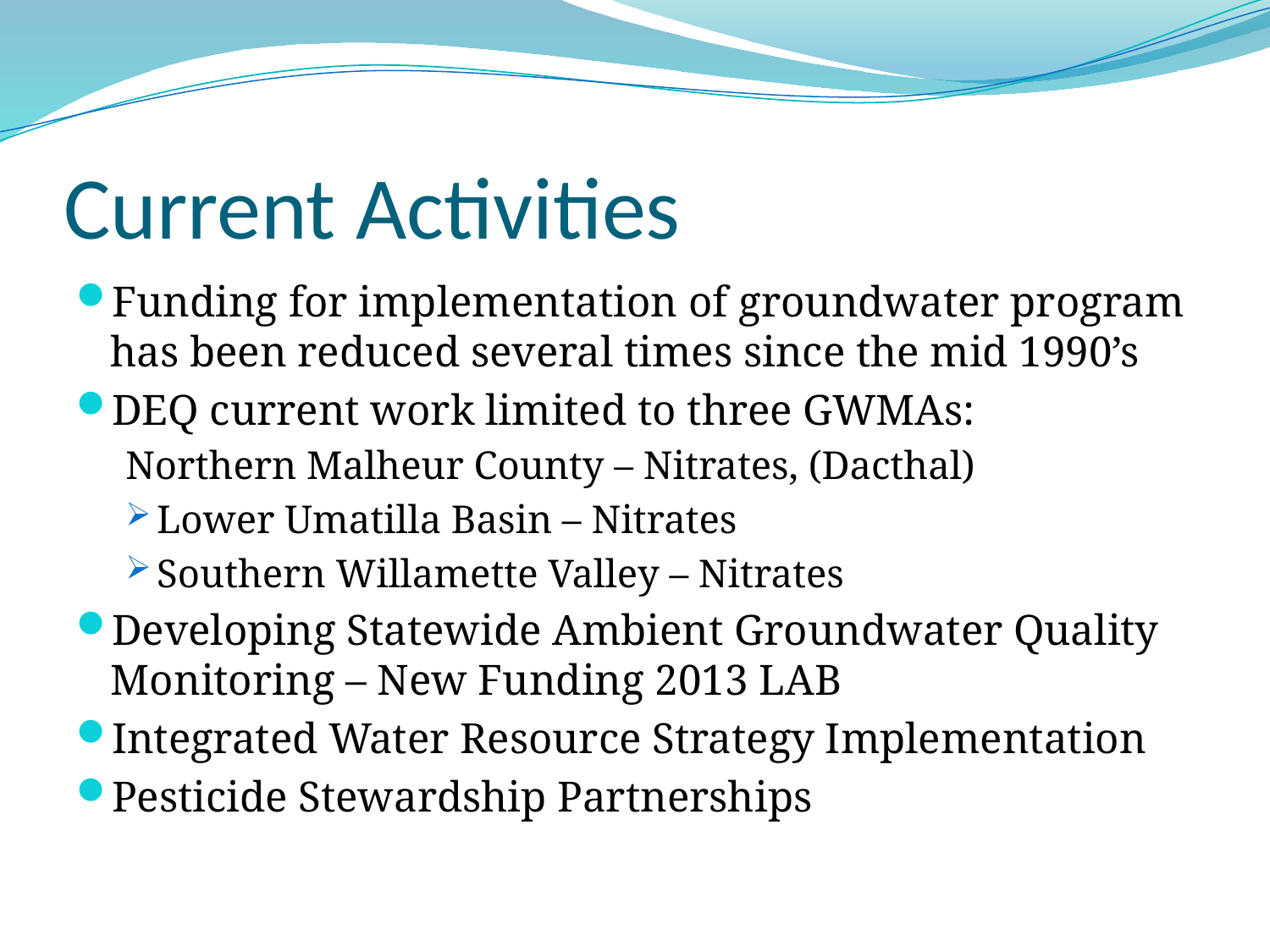

# Current Activities
Funding for implementation of groundwater program has been reduced several times since the mid 1990’s
DEQ current work limited to three GWMAs:
Northern Malheur County – Nitrates, (Dacthal)
Lower Umatilla Basin – Nitrates
Southern Willamette Valley – Nitrates
Developing Statewide Ambient Groundwater Quality Monitoring – New Funding 2013 LAB
Integrated Water Resource Strategy Implementation
Pesticide Stewardship Partnerships